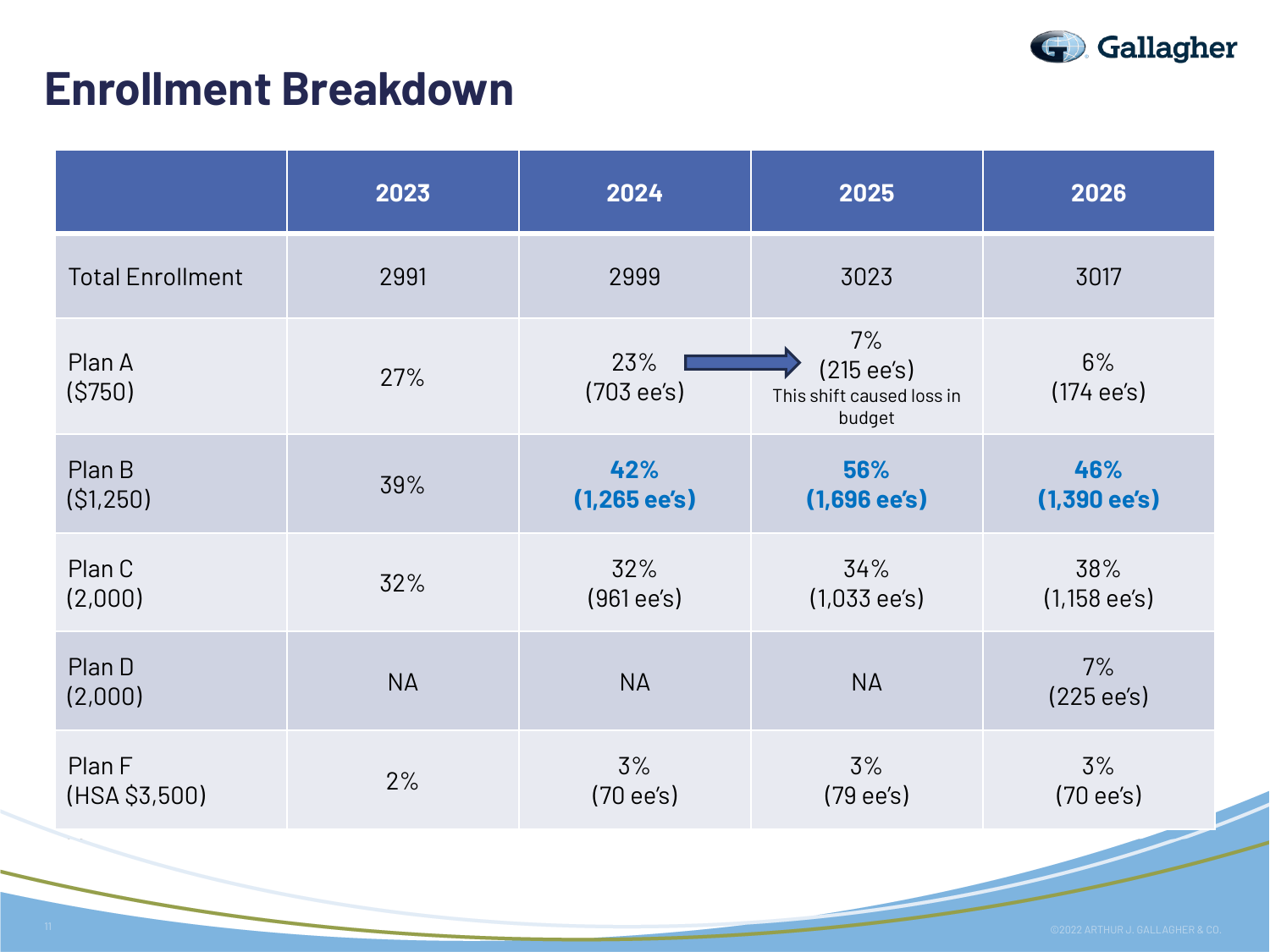

# Enrollment Breakdown
|  | 2023 | 2024 | 2025 | 2026 |
| --- | --- | --- | --- | --- |
| Total Enrollment | 2991 | 2999 | 3023 | 3017 |
| Plan A ($750) | 27% | 23% (703 ee’s) | 7% (215 ee’s) This shift caused loss in budget | 6% (174 ee’s) |
| Plan B ($1,250) | 39% | 42% (1,265 ee’s) | 56% (1,696 ee’s) | 46% (1,390 ee’s) |
| Plan C (2,000) | 32% | 32% (961 ee’s) | 34% (1,033 ee’s) | 38% (1,158 ee’s) |
| Plan D (2,000) | NA | NA | NA | 7% (225 ee’s) |
| Plan F (HSA $3,500) | 2% | 3% (70 ee’s) | 3% (79 ee’s) | 3% (70 ee’s) |